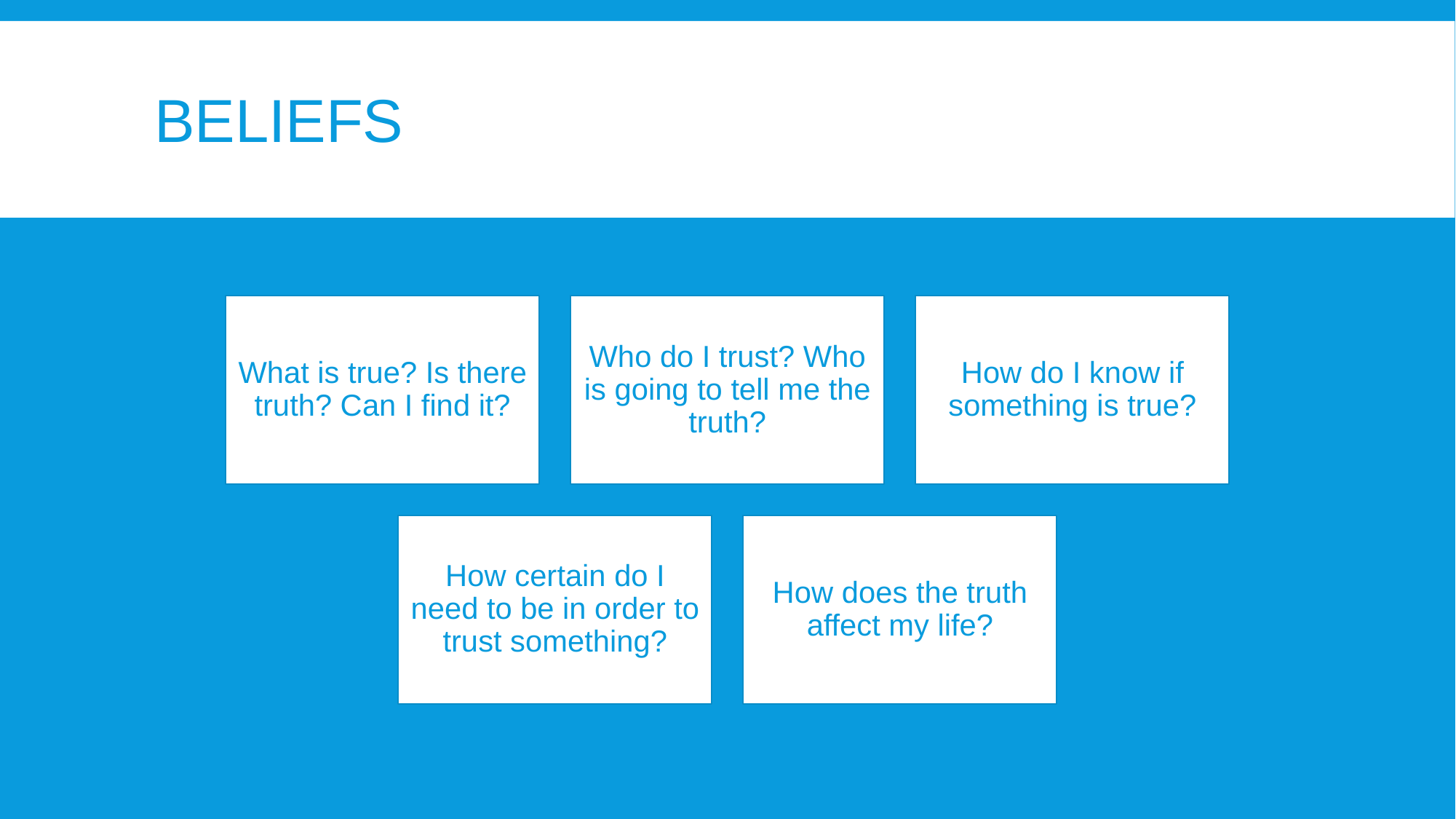

# Beliefs
What is true? Is there truth? Can I find it?
Who do I trust? Who is going to tell me the truth?
How do I know if something is true?
How certain do I need to be in order to trust something?
How does the truth affect my life?